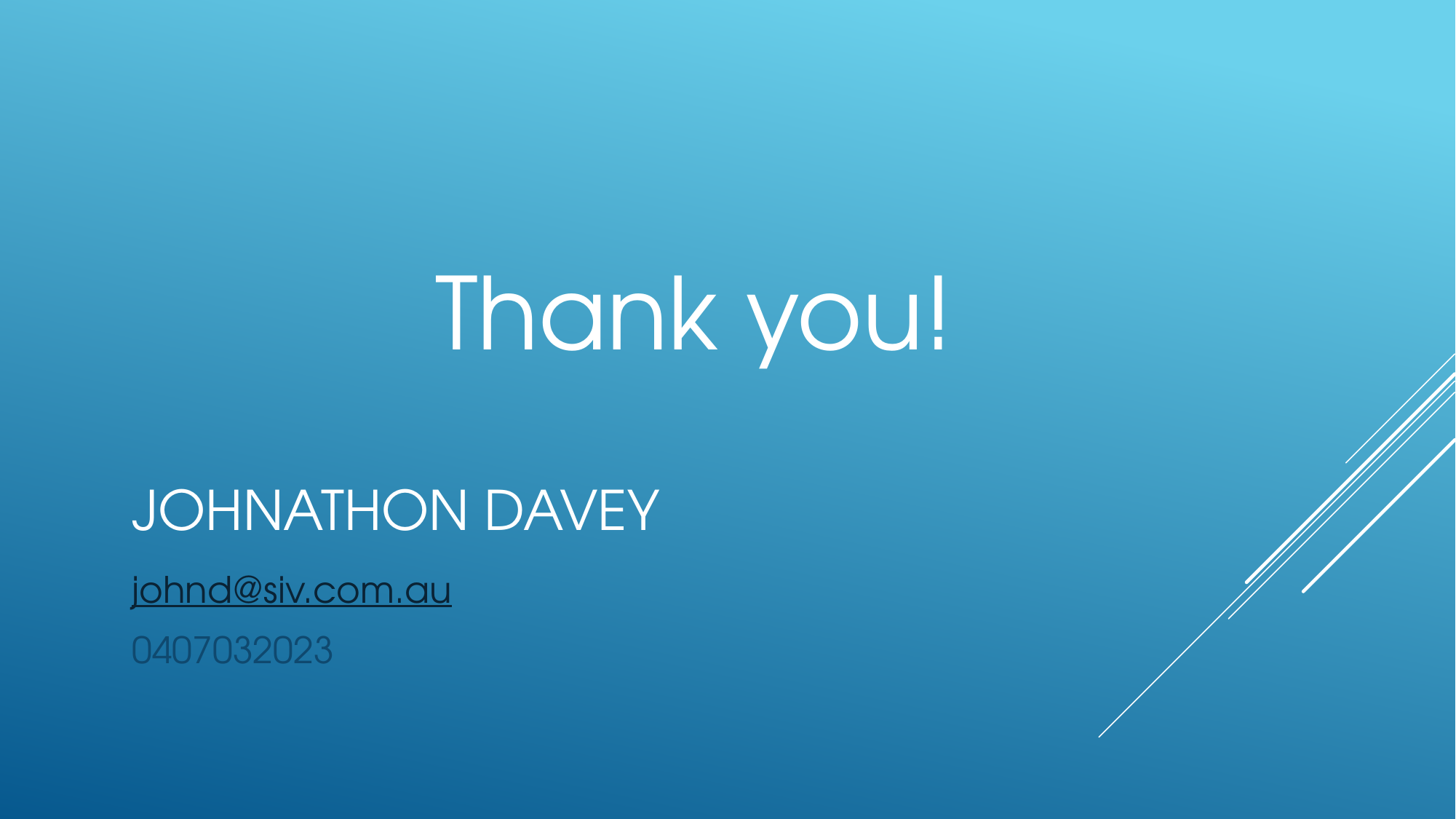

Thank you!
# Johnathon Davey
johnd@siv.com.au
0407032023